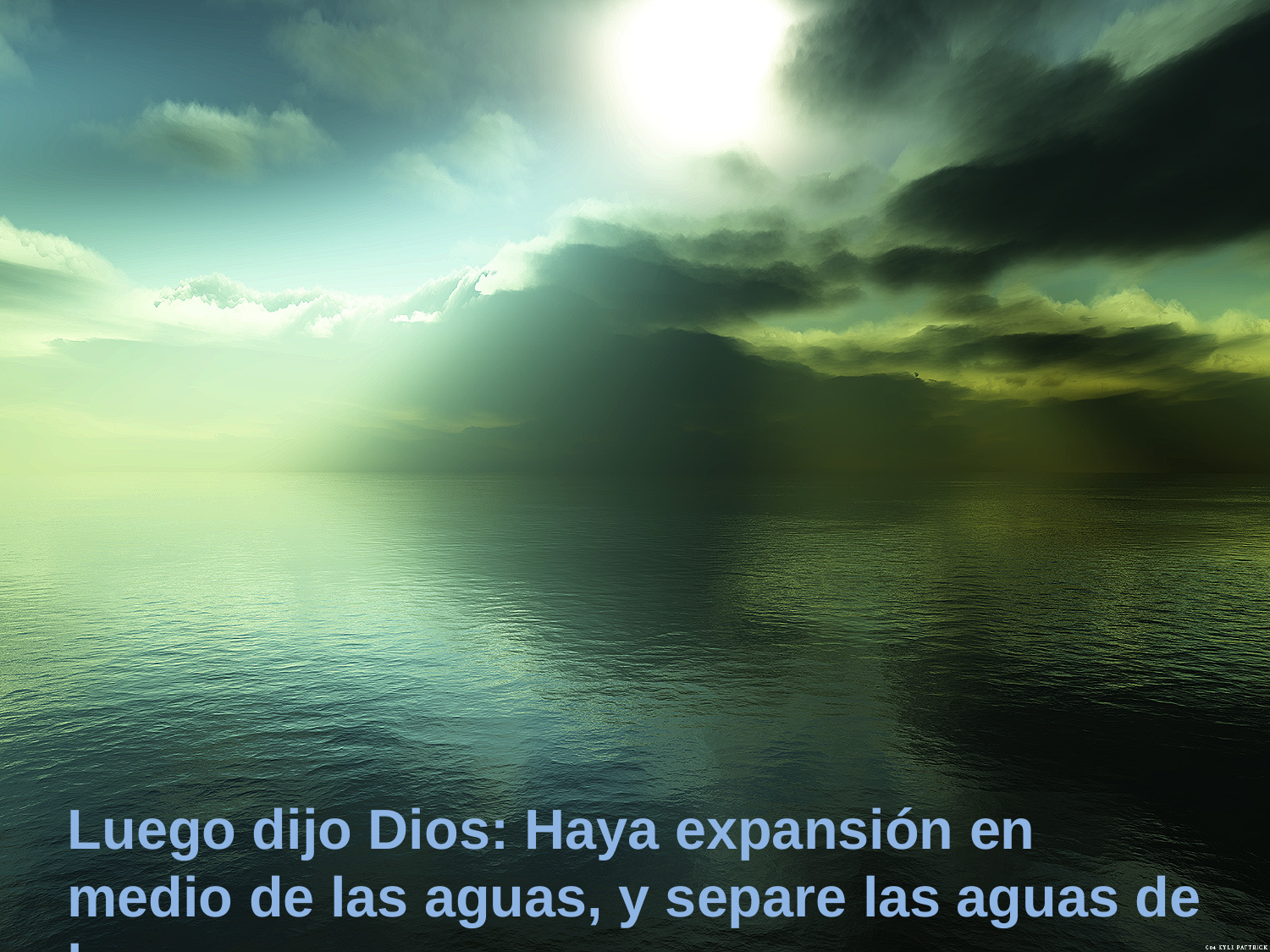

Luego dijo Dios: Haya expansión en medio de las aguas, y separe las aguas de las aguas